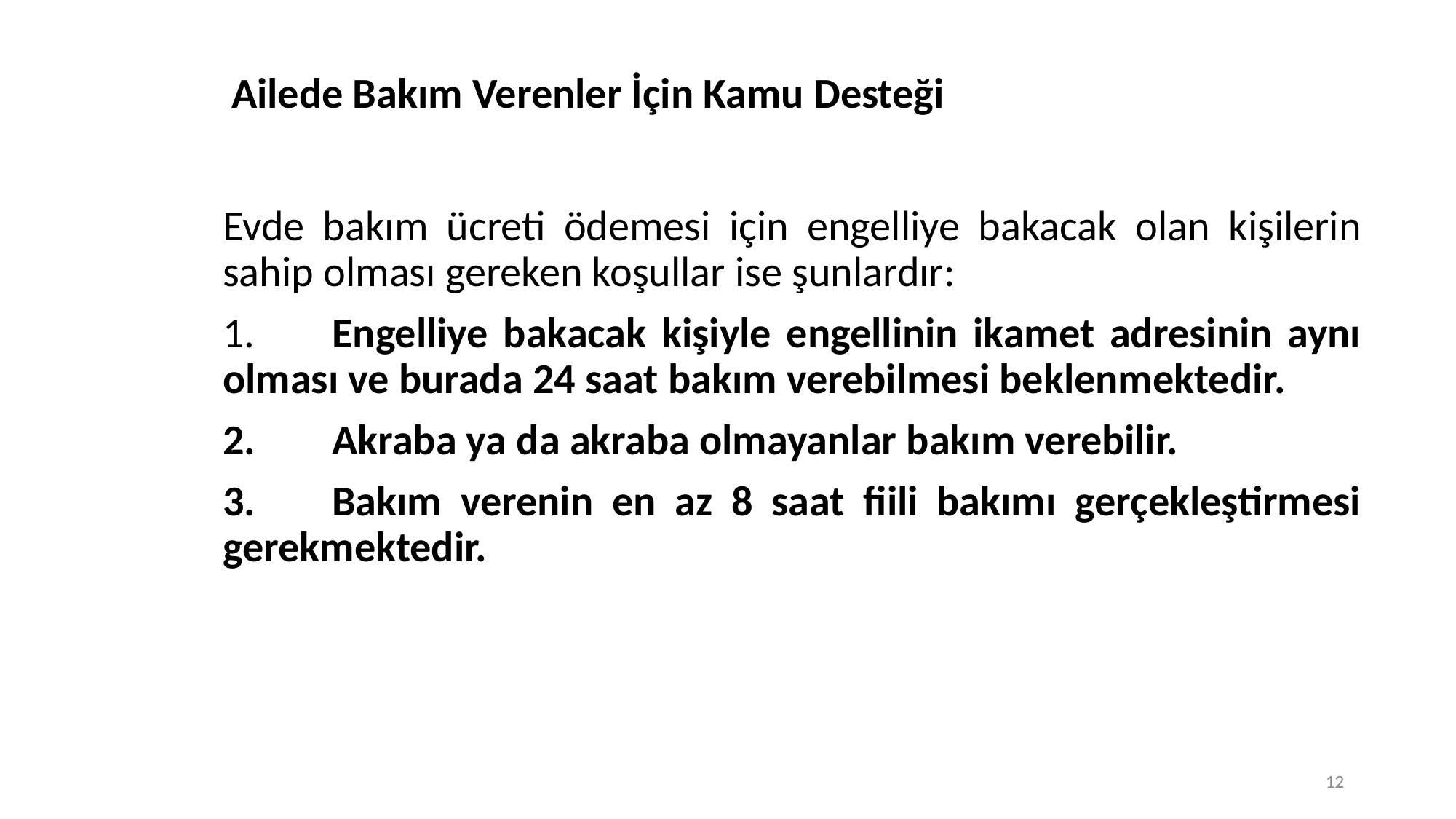

# Ailede Bakım Verenler İçin Kamu Desteği

Evde bakım ücreti ödemesi için engelliye bakacak olan kişilerin sahip olması gereken koşullar ise şunlardır:
1.	Engelliye bakacak kişiyle engellinin ikamet adresinin aynı olması ve burada 24 saat bakım verebilmesi beklenmektedir.
2.	Akraba ya da akraba olmayanlar bakım verebilir.
3.	Bakım verenin en az 8 saat fiili bakımı gerçekleştirmesi gerekmektedir.

12